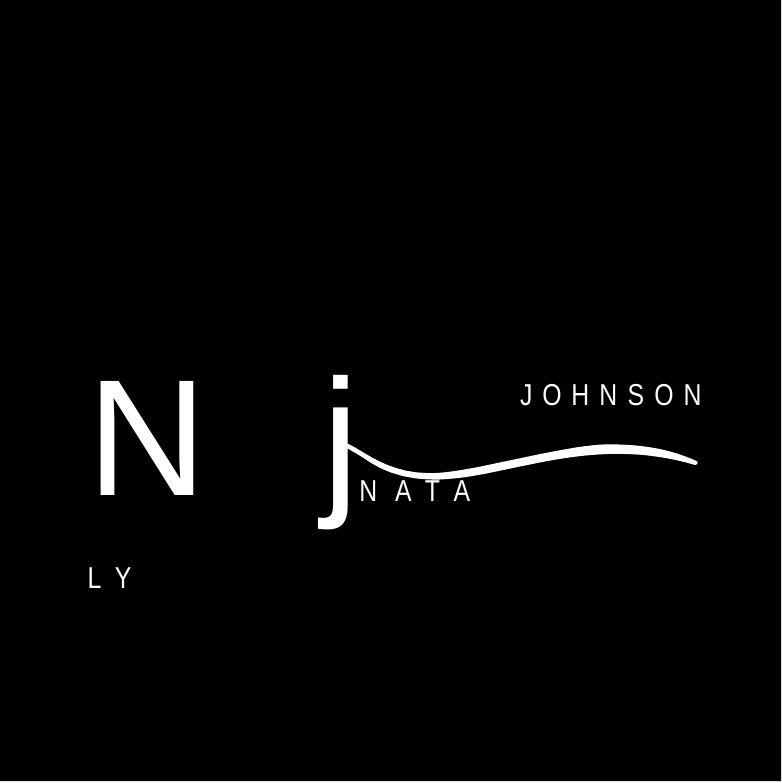

# NjN A T A L Y
J O H N S O N